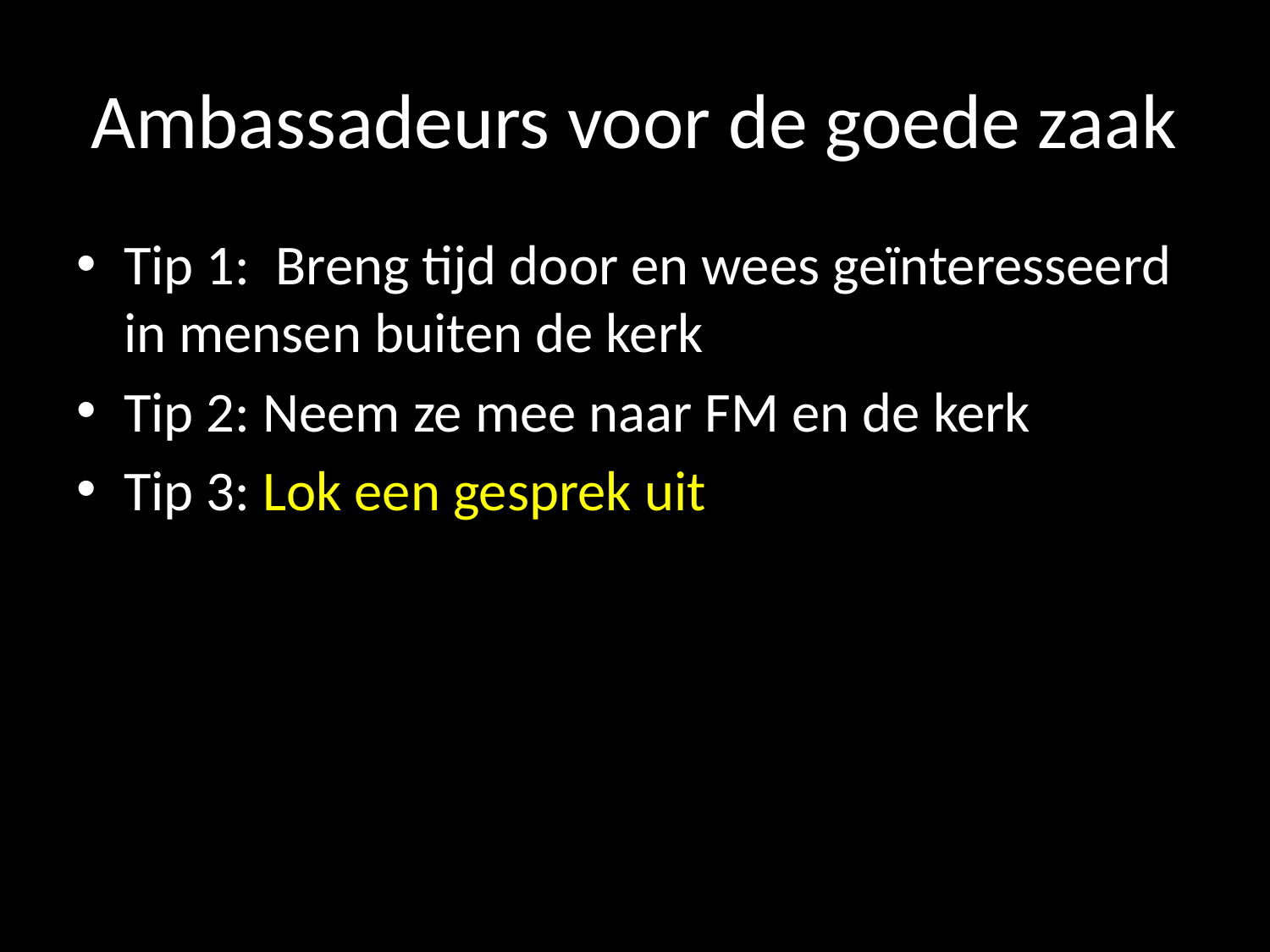

# Ambassadeurs voor de goede zaak
Tip 1:  Breng tijd door en wees geïnteresseerd in mensen buiten de kerk
Tip 2: Neem ze mee naar FM en de kerk
Tip 3: Lok een gesprek uit